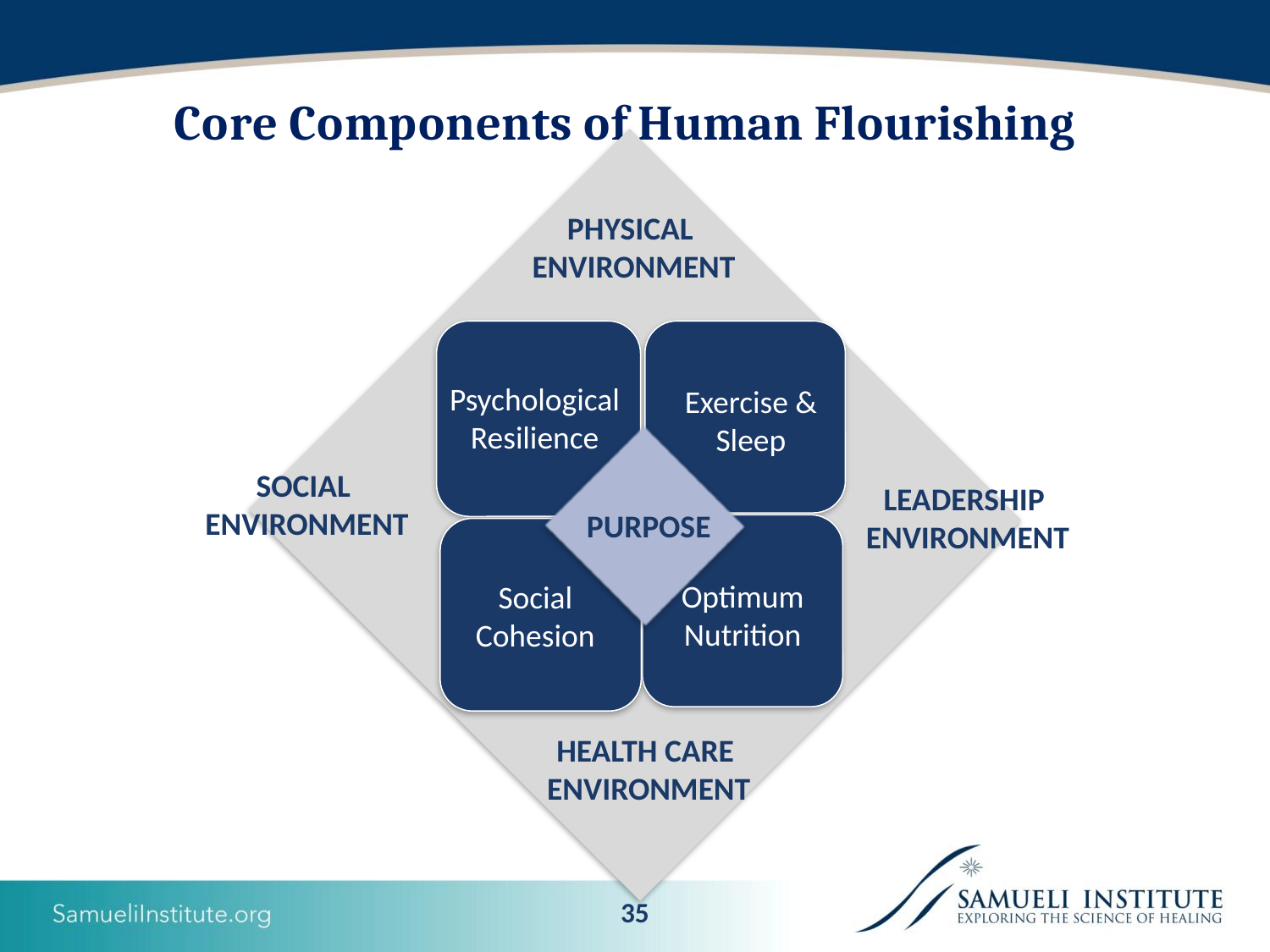

Core Components of Human Flourishing
PHYSICAL
ENVIRONMENT
SOCIAL
ENVIRONMENT
LEADERSHIP
ENVIRONMENT
HEALTH CARE
ENVIRONMENT

Psychological
Resilience
Exercise &
Sleep

Optimum
Nutrition
Social
Cohesion

PURPOSE